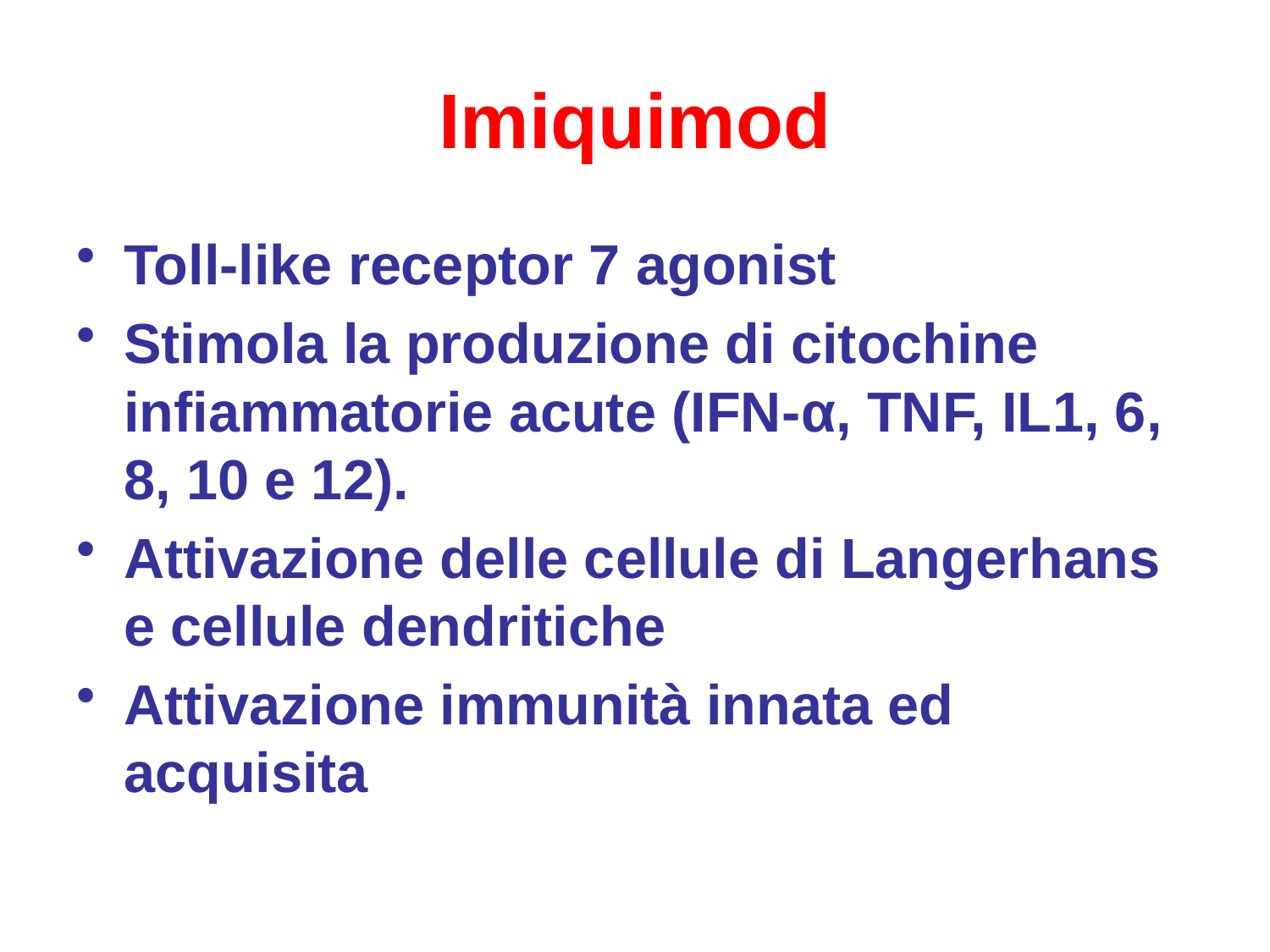

# Imiquimod
Toll-like receptor 7 agonist
Stimola la produzione di citochine infiammatorie acute (IFN-α, TNF, IL1, 6, 8, 10 e 12).
Attivazione delle cellule di Langerhans e cellule dendritiche
Attivazione immunità innata ed acquisita